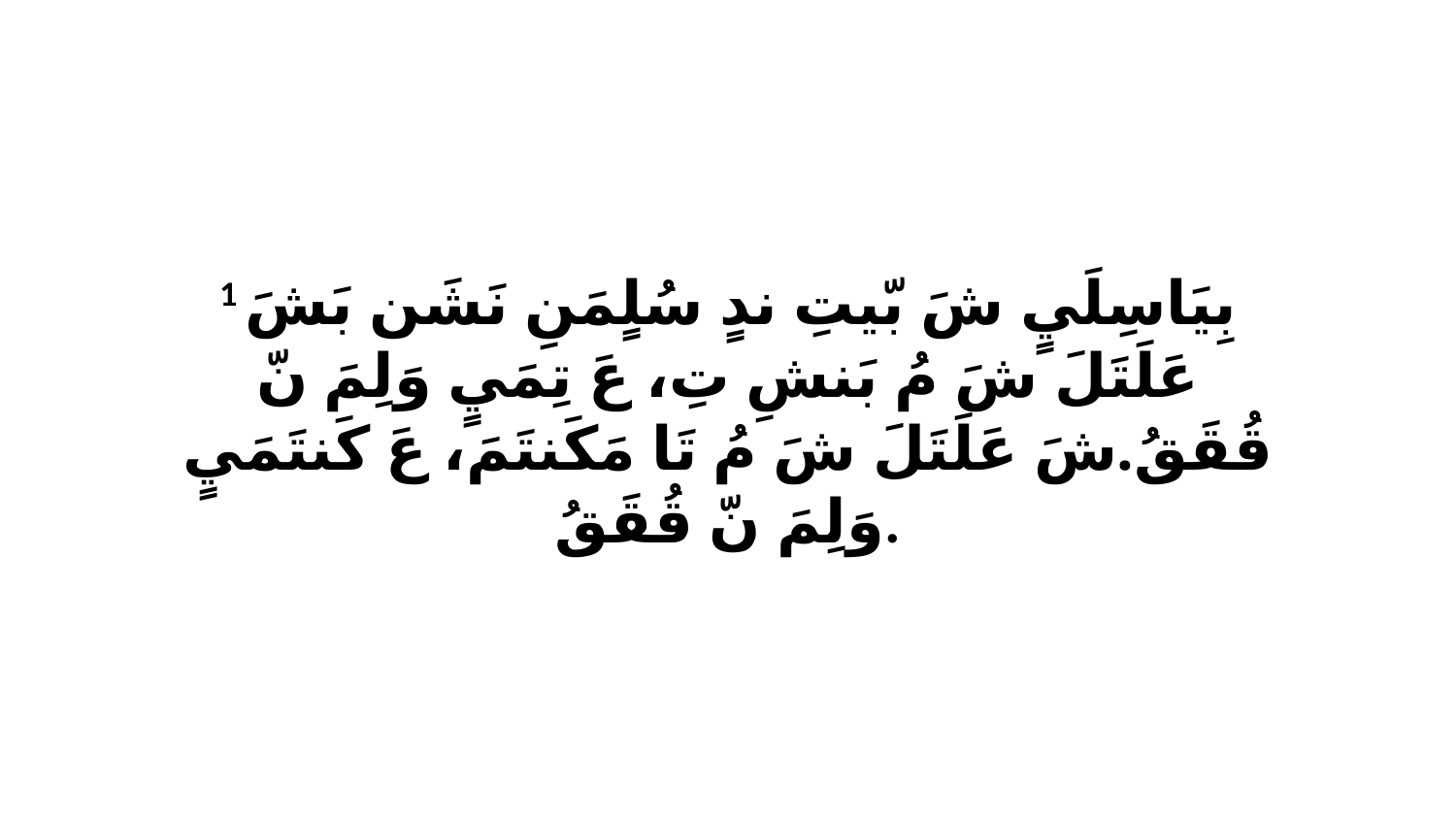

1 بِيَاسِلَيٍ شَ بّيتِ ندٍ سُلٍمَنِ نَشَن بَشَ عَلَتَلَ شَ مُ بَنشِ تِ، عَ تِمَيٍ وَلِمَ نّ قُقَقُ.شَ عَلَتَلَ شَ مُ تَا مَكَنتَمَ، عَ كَنتَمَيٍ وَلِمَ نّ قُقَقُ.